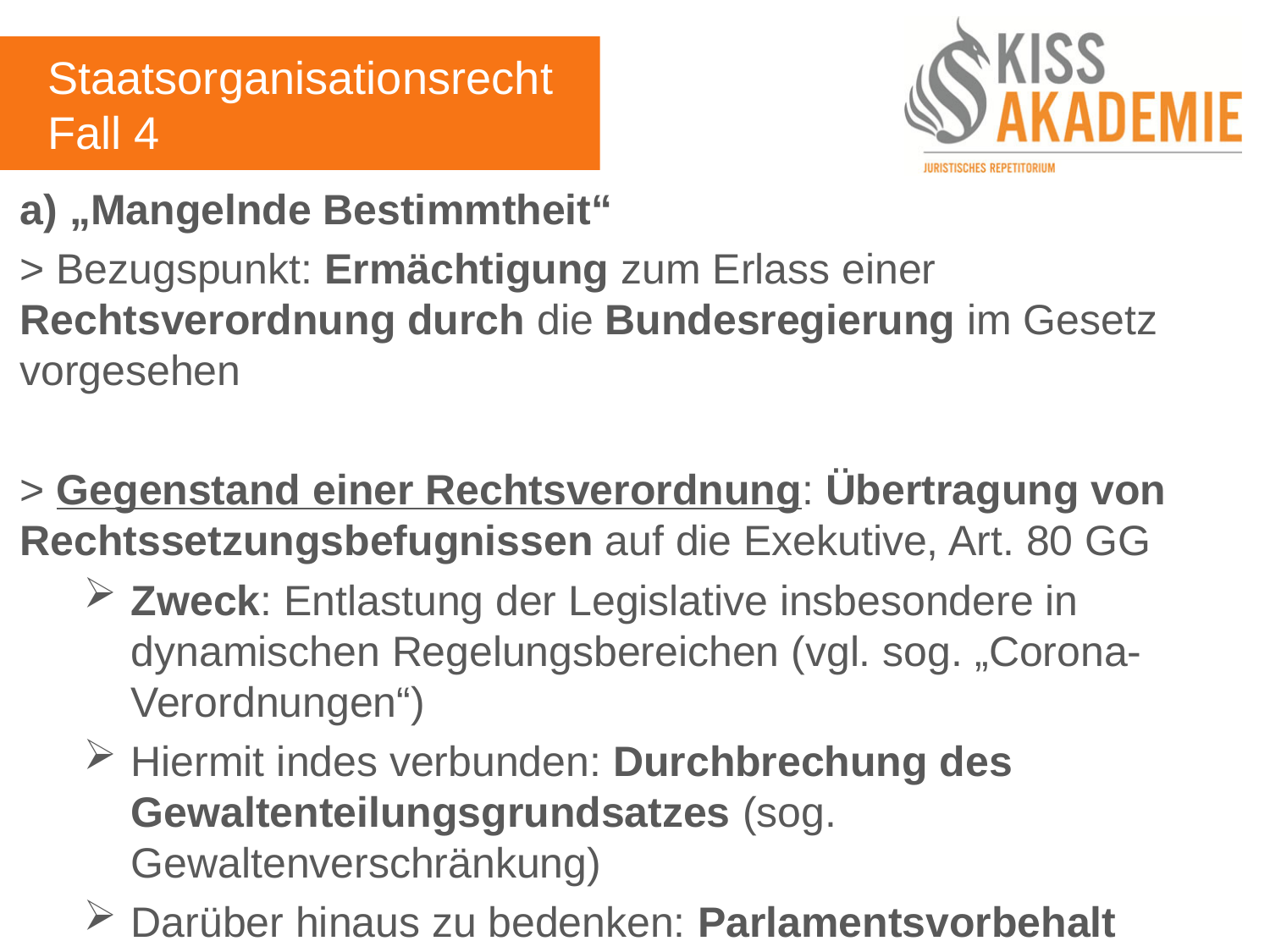

Staatsorganisationsrecht
Fall 4
a) „Mangelnde Bestimmtheit“
> Bezugspunkt: Ermächtigung zum Erlass einer Rechtsverordnung durch die Bundesregierung im Gesetz vorgesehen

> Gegenstand einer Rechtsverordnung: Übertragung von Rechtssetzungsbefugnissen auf die Exekutive, Art. 80 GG
Zweck: Entlastung der Legislative insbesondere in dynamischen Regelungsbereichen (vgl. sog. „Corona-Verordnungen“)
Hiermit indes verbunden: Durchbrechung des Gewaltenteilungsgrundsatzes (sog. Gewaltenverschränkung)
Darüber hinaus zu bedenken: Parlamentsvorbehalt
Wesentliche Entscheidungen müssen von demokratisch legitimierten Gesetzgeber getroffen werden